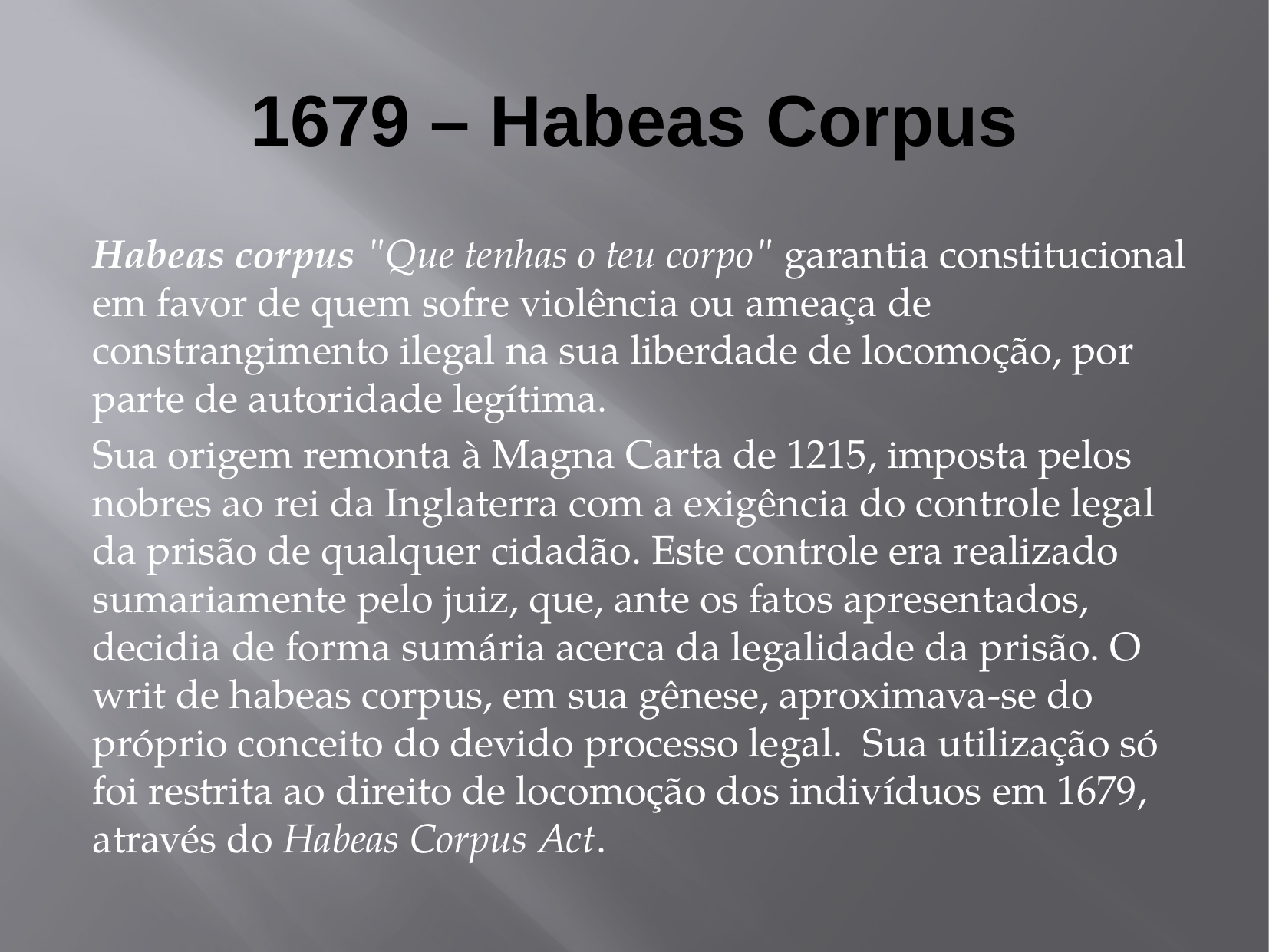

# 1679 – Habeas Corpus
Habeas corpus "Que tenhas o teu corpo" garantia constitucional em favor de quem sofre violência ou ameaça de constrangimento ilegal na sua liberdade de locomoção, por parte de autoridade legítima.
Sua origem remonta à Magna Carta de 1215, imposta pelos nobres ao rei da Inglaterra com a exigência do controle legal da prisão de qualquer cidadão. Este controle era realizado sumariamente pelo juiz, que, ante os fatos apresentados, decidia de forma sumária acerca da legalidade da prisão. O writ de habeas corpus, em sua gênese, aproximava-se do próprio conceito do devido processo legal.  Sua utilização só foi restrita ao direito de locomoção dos indivíduos em 1679, através do Habeas Corpus Act.